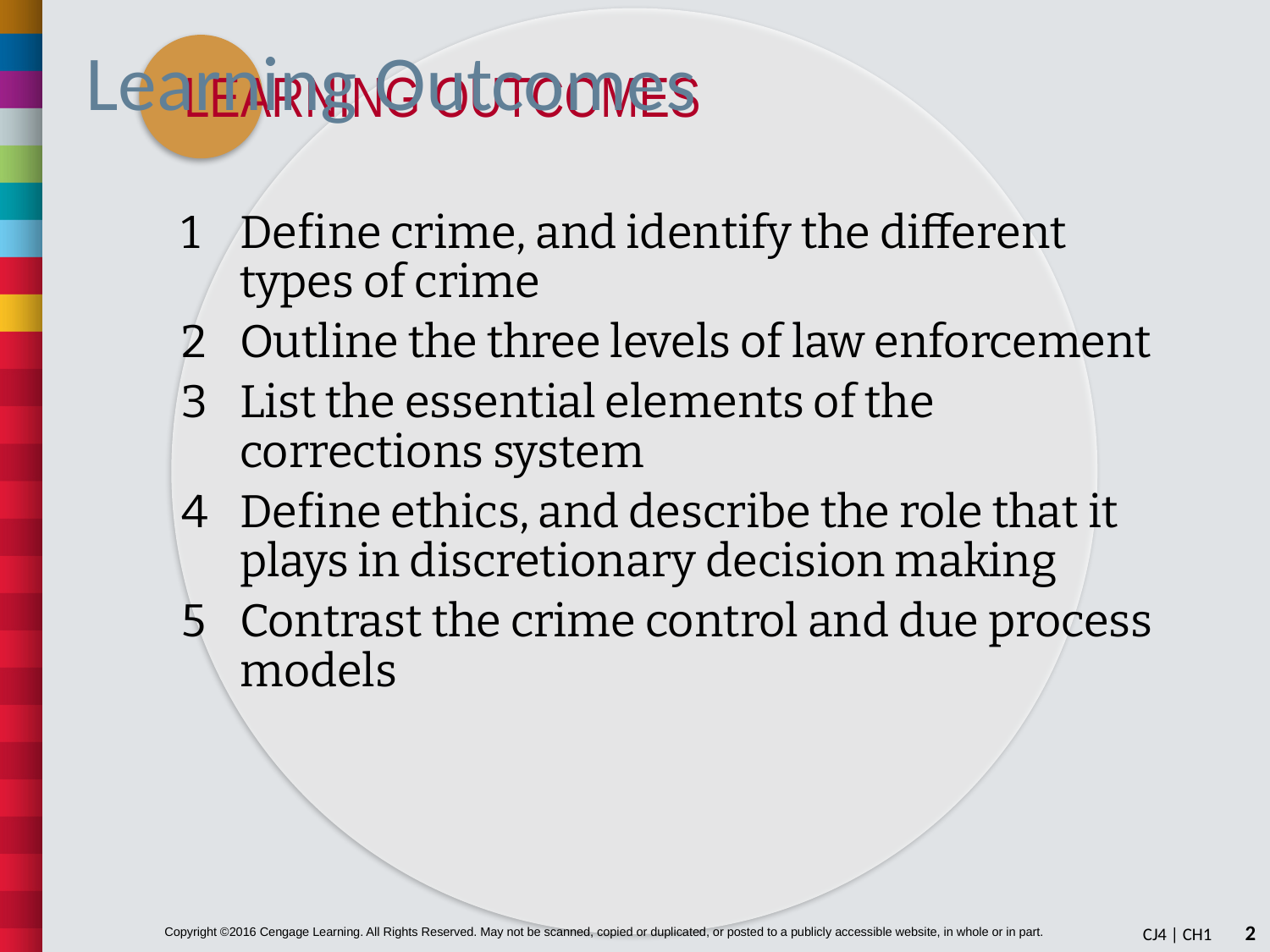

# Learning Outcomes
Define crime, and identify the different types of crime
Outline the three levels of law enforcement
List the essential elements of the corrections system
Define ethics, and describe the role that it plays in discretionary decision making
Contrast the crime control and due process models